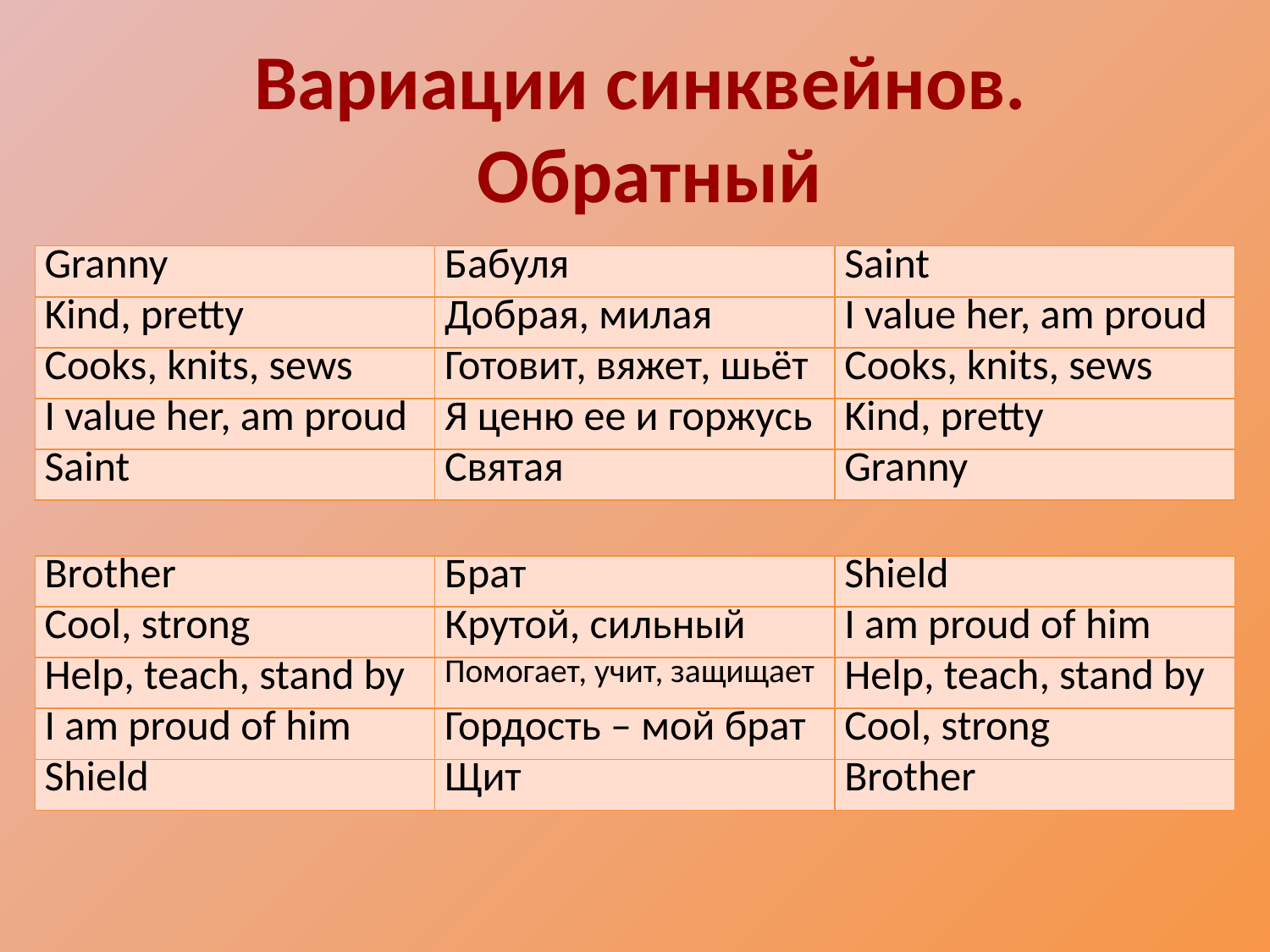

Вариации синквейнов.
Обратный
| Granny | Бабуля | Saint |
| --- | --- | --- |
| Kind, pretty | Добрая, милая | I value her, am proud |
| Cooks, knits, sews | Готовит, вяжет, шьёт | Cooks, knits, sews |
| I value her, am proud | Я ценю ее и горжусь | Kind, pretty |
| Saint | Святая | Granny |
| Brother | Брат | Shield |
| --- | --- | --- |
| Cool, strong | Крутой, сильный | I am proud of him |
| Help, teach, stand by | Помогает, учит, защищает | Help, teach, stand by |
| I am proud of him | Гордость – мой брат | Cool, strong |
| Shield | Щит | Brother |